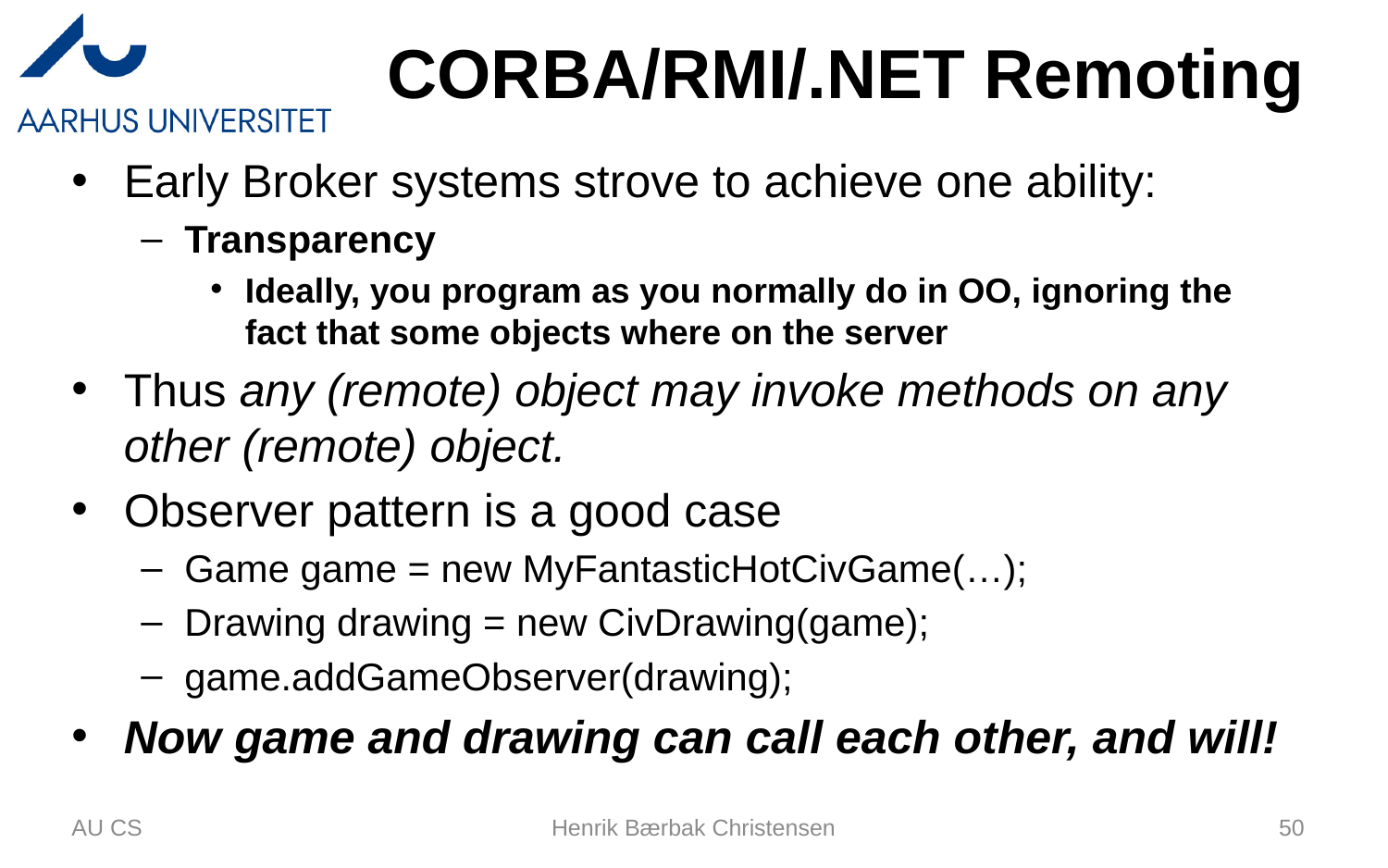

# CORBA/RMI/.NET Remoting
Early Broker systems strove to achieve one ability:
Transparency
Ideally, you program as you normally do in OO, ignoring the fact that some objects where on the server
Thus any (remote) object may invoke methods on any other (remote) object.
Observer pattern is a good case
Game game = new MyFantasticHotCivGame(…);
Drawing drawing = new CivDrawing(game);
game.addGameObserver(drawing);
Now game and drawing can call each other, and will!
AU CS
Henrik Bærbak Christensen
50